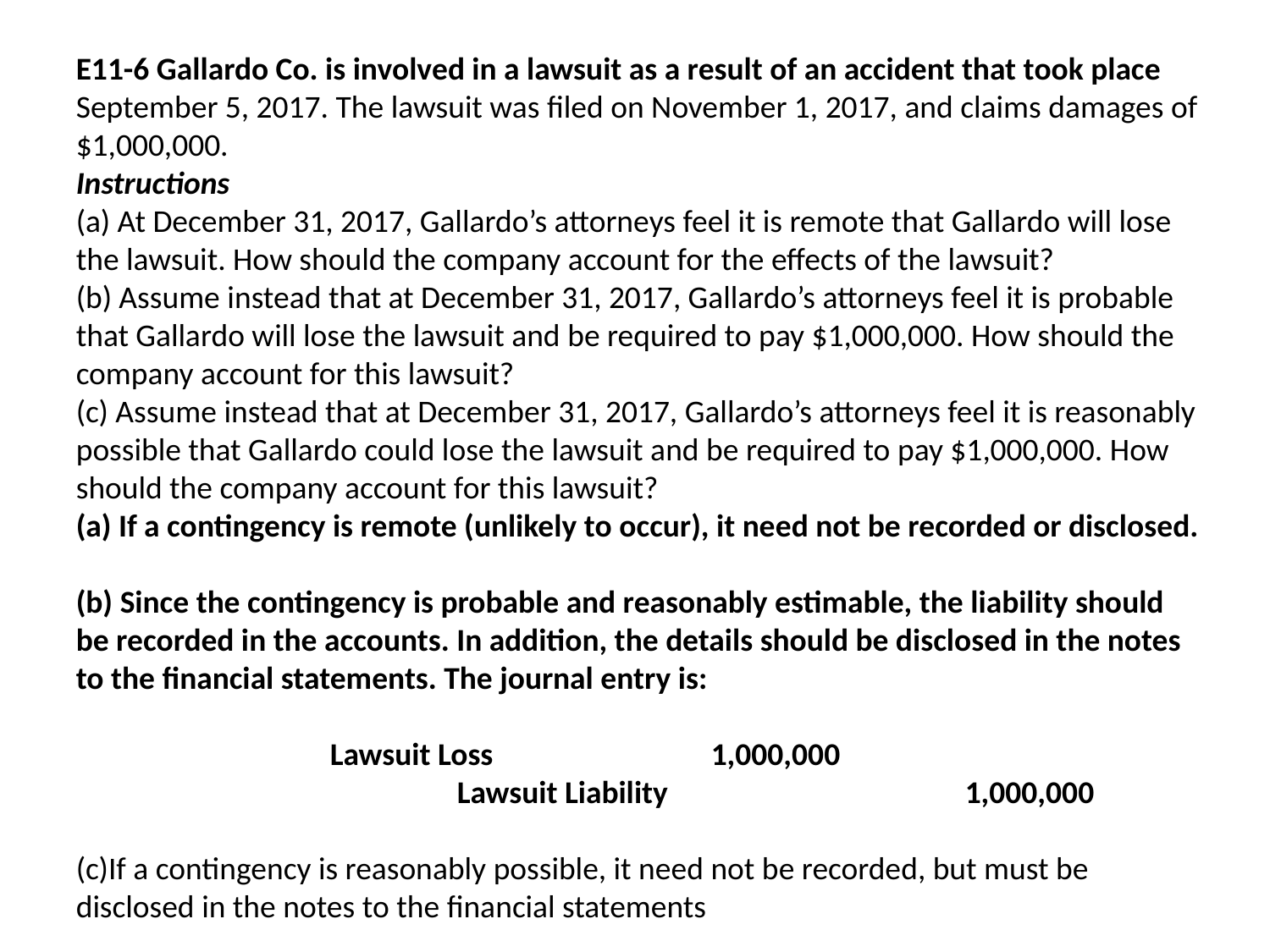

E11-6 Gallardo Co. is involved in a lawsuit as a result of an accident that took place
September 5, 2017. The lawsuit was filed on November 1, 2017, and claims damages of $1,000,000.
Instructions
(a) At December 31, 2017, Gallardo’s attorneys feel it is remote that Gallardo will lose the lawsuit. How should the company account for the effects of the lawsuit?
(b) Assume instead that at December 31, 2017, Gallardo’s attorneys feel it is probable that Gallardo will lose the lawsuit and be required to pay $1,000,000. How should the company account for this lawsuit?
(c) Assume instead that at December 31, 2017, Gallardo’s attorneys feel it is reasonably
possible that Gallardo could lose the lawsuit and be required to pay $1,000,000. How
should the company account for this lawsuit?
(a) If a contingency is remote (unlikely to occur), it need not be recorded or disclosed.

(b) Since the contingency is probable and reasonably estimable, the liability should be recorded in the accounts. In addition, the details should be disclosed in the notes to the financial statements. The journal entry is:

		Lawsuit Loss		1,000,000
		 	Lawsuit Liability			1,000,000

(c)If a contingency is reasonably possible, it need not be recorded, but must be disclosed in the notes to the financial statements